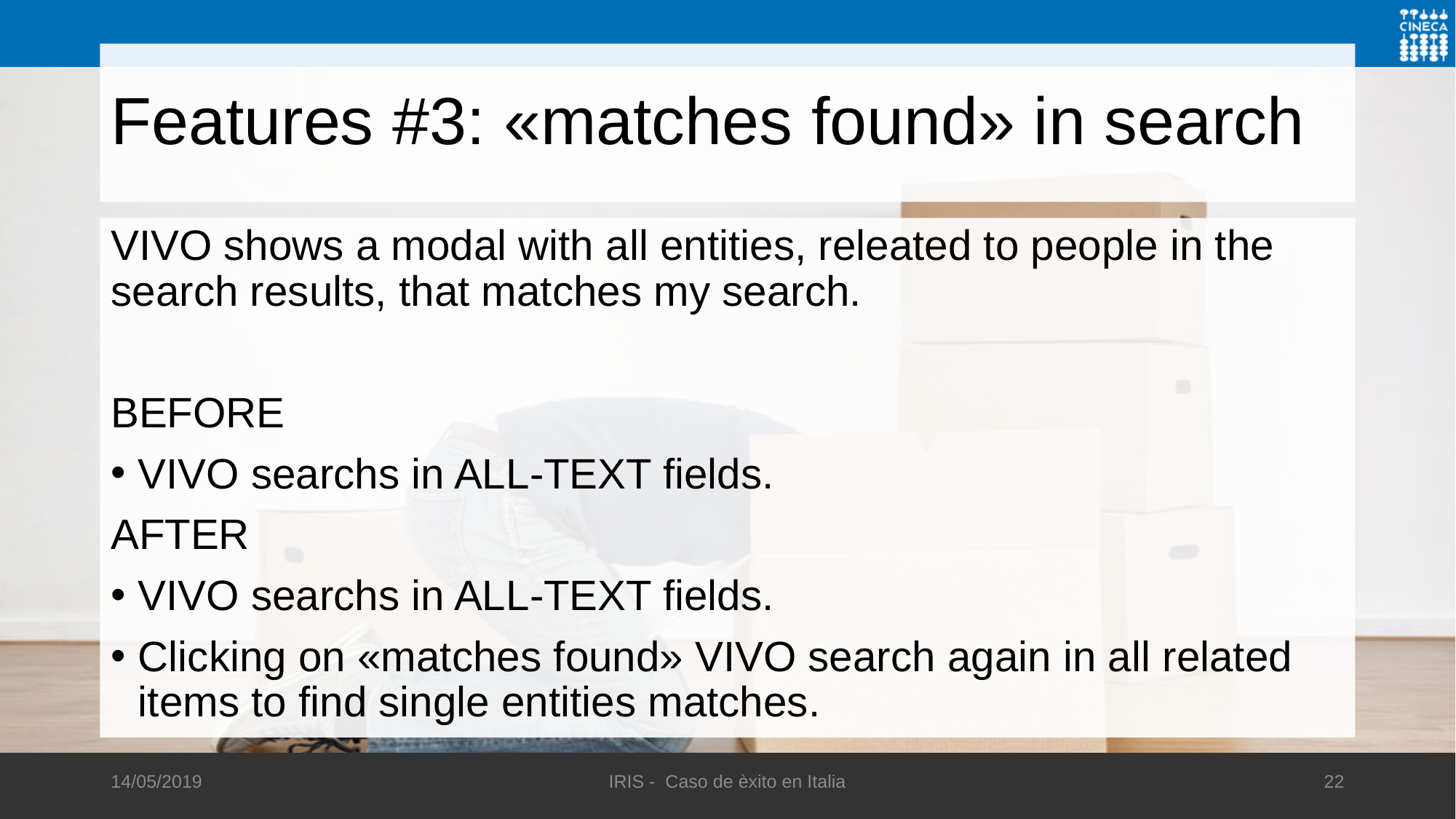

# Features #3: «matches found» in search
VIVO shows a modal with all entities, releated to people in the search results, that matches my search.

BEFORE
VIVO searchs in ALL-TEXT fields.
AFTER
VIVO searchs in ALL-TEXT fields.
Clicking on «matches found» VIVO search again in all related items to find single entities matches.
14/05/2019
IRIS -  Caso de èxito en Italia
22